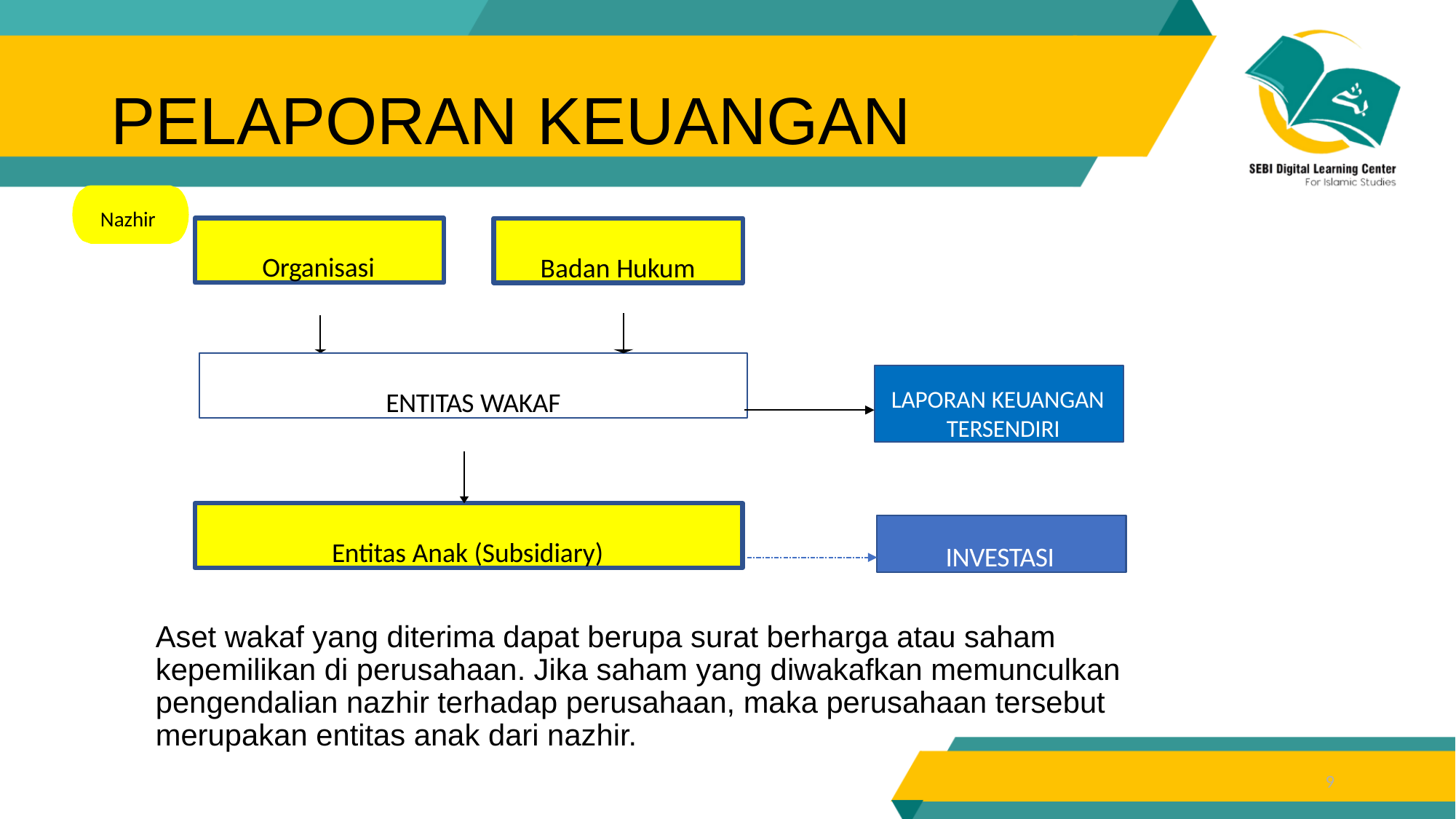

# PELAPORAN KEUANGAN

Nazhir

Organisasi

Badan Hukum

ENTITAS WAKAF
LAPORAN KEUANGAN  TERSENDIRI

Entitas Anak (Subsidiary)
INVESTASI

Aset wakaf yang diterima dapat berupa surat berharga atau saham kepemilikan di perusahaan. Jika saham yang diwakafkan memunculkan pengendalian nazhir terhadap perusahaan, maka perusahaan tersebut merupakan entitas anak dari nazhir.
9